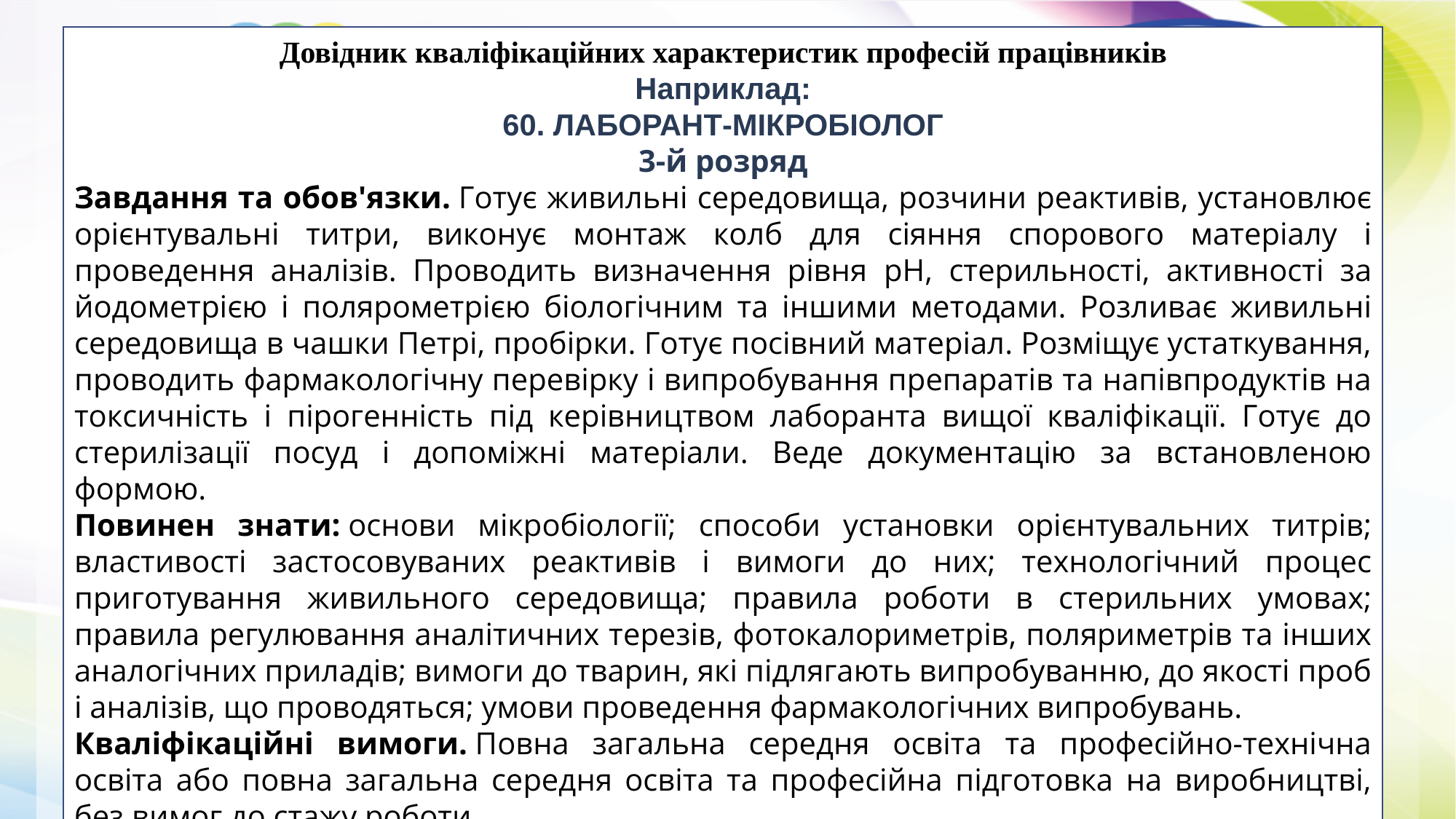

Довідник кваліфікаційних характеристик професій працівників
Наприклад:
60. ЛАБОРАНТ-МІКРОБІОЛОГ
3-й розряд
Завдання та обов'язки. Готує живильні середовища, розчини реактивів, установлює орієнтувальні титри, виконує монтаж колб для сіяння спорового матеріалу і проведення аналізів. Проводить визначення рівня pH, стерильності, активності за йодометрією і полярометрією біологічним та іншими методами. Розливає живильні середовища в чашки Петрі, пробірки. Готує посівний матеріал. Розміщує устаткування, проводить фармакологічну перевірку і випробування препаратів та напівпродуктів на токсичність і пірогенність під керівництвом лаборанта вищої кваліфікації. Готує до стерилізації посуд і допоміжні матеріали. Веде документацію за встановленою формою.
Повинен знати: основи мікробіології; способи установки орієнтувальних титрів; властивості застосовуваних реактивів і вимоги до них; технологічний процес приготування живильного середовища; правила роботи в стерильних умовах; правила регулювання аналітичних терезів, фотокалориметрів, поляриметрів та інших аналогічних приладів; вимоги до тварин, які підлягають випробуванню, до якості проб і аналізів, що проводяться; умови проведення фармакологічних випробувань.
Кваліфікаційні вимоги. Повна загальна середня освіта та професійно-технічна освіта або повна загальна середня освіта та професійна підготовка на виробництві, без вимог до стажу роботи.